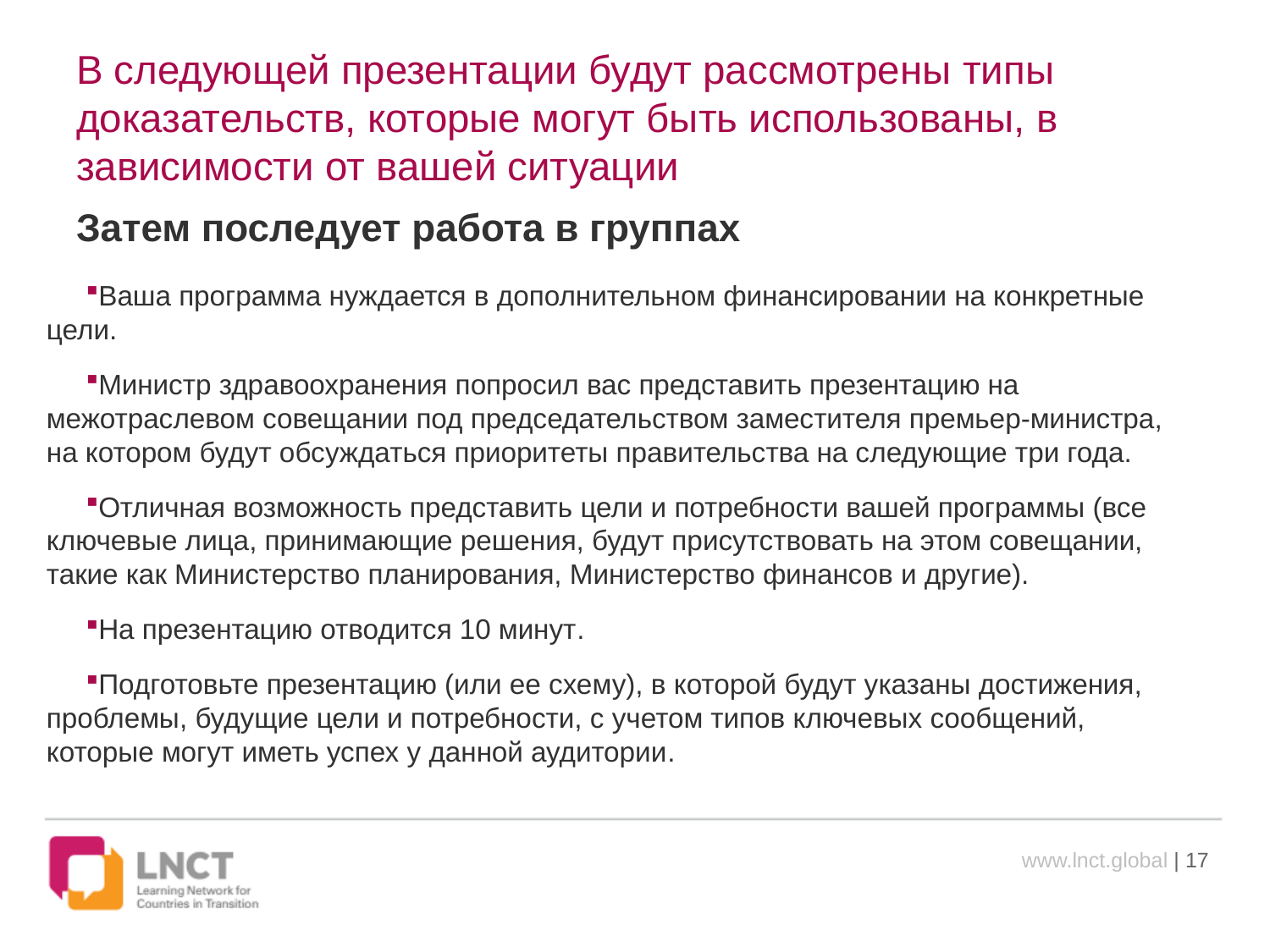

# В следующей презентации будут рассмотрены типы доказательств, которые могут быть использованы, в зависимости от вашей ситуации
Затем последует работа в группах
Ваша программа нуждается в дополнительном финансировании на конкретные цели.
Министр здравоохранения попросил вас представить презентацию на межотраслевом совещании под председательством заместителя премьер-министра, на котором будут обсуждаться приоритеты правительства на следующие три года.
Отличная возможность представить цели и потребности вашей программы (все ключевые лица, принимающие решения, будут присутствовать на этом совещании, такие как Министерство планирования, Министерство финансов и другие).
На презентацию отводится 10 минут.
Подготовьте презентацию (или ее схему), в которой будут указаны достижения, проблемы, будущие цели и потребности, с учетом типов ключевых сообщений, которые могут иметь успех у данной аудитории.
www.lnct.global | 17